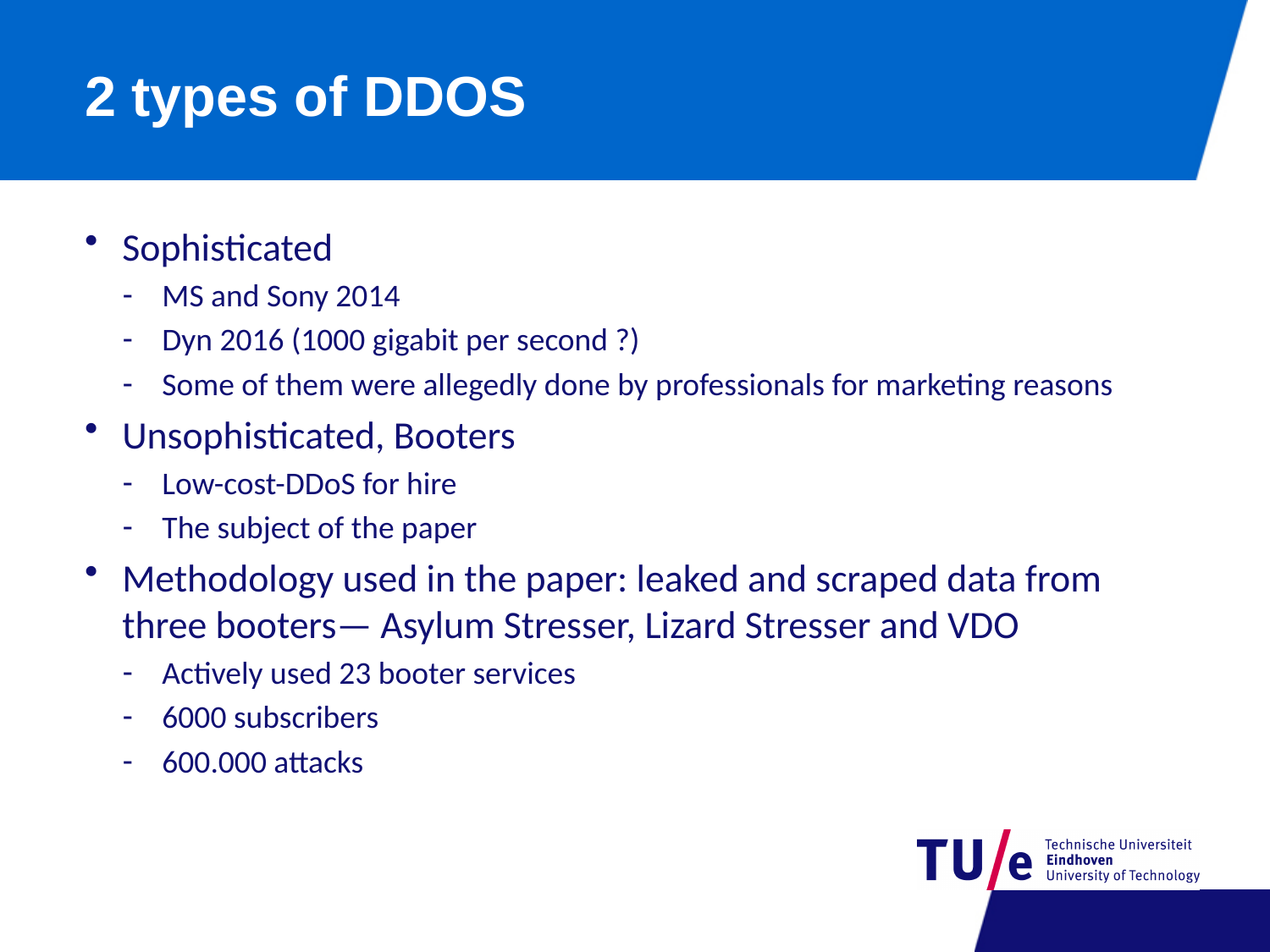

# 2 types of DDOS
Sophisticated
MS and Sony 2014
Dyn 2016 (1000 gigabit per second ?)
Some of them were allegedly done by professionals for marketing reasons
Unsophisticated, Booters
Low-cost-DDoS for hire
The subject of the paper
Methodology used in the paper: leaked and scraped data from three booters— Asylum Stresser, Lizard Stresser and VDO
Actively used 23 booter services
6000 subscribers
600.000 attacks